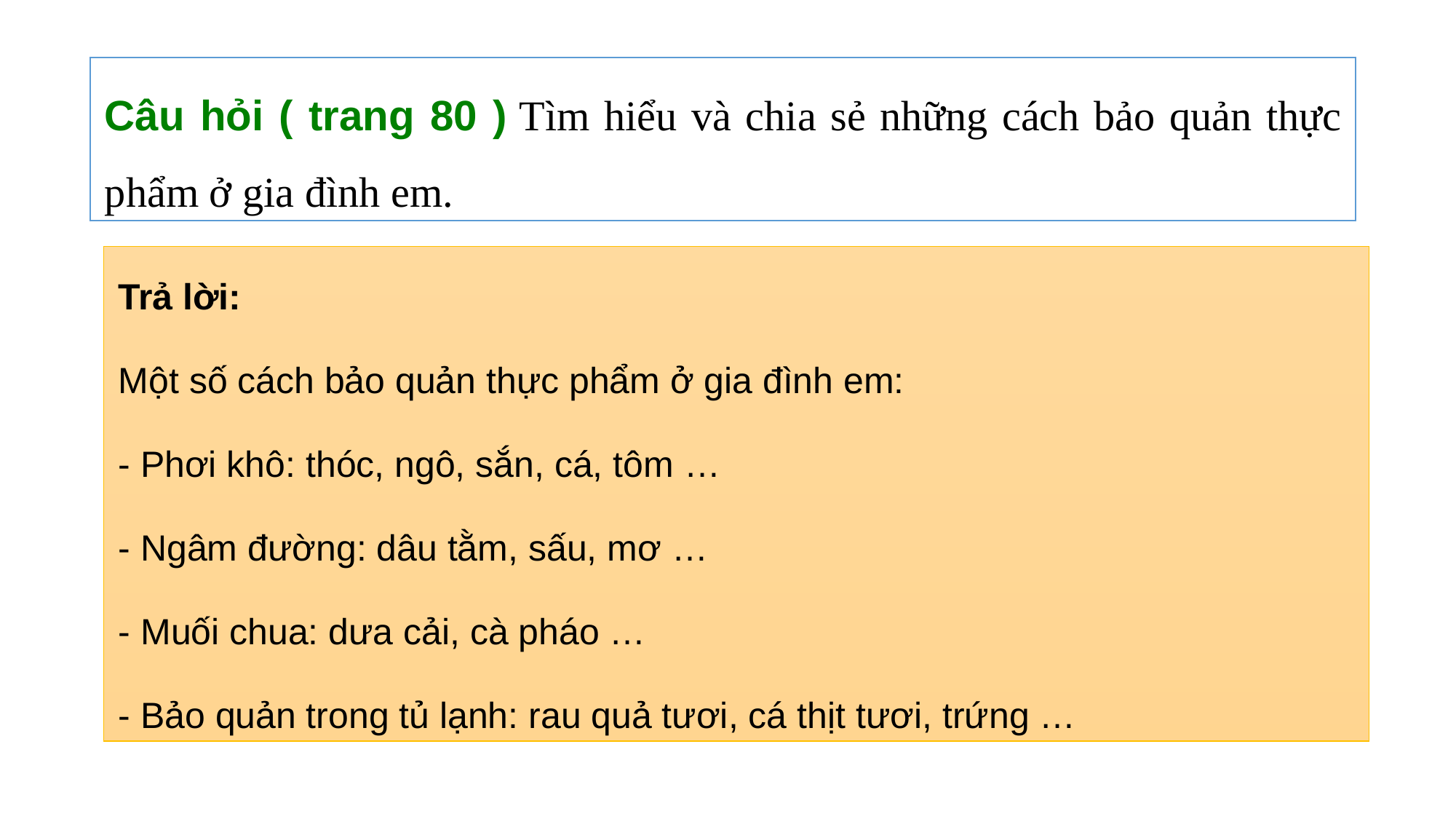

Câu hỏi ( trang 80 ) Tìm hiểu và chia sẻ những cách bảo quản thực phẩm ở gia đình em.
Trả lời:
Một số cách bảo quản thực phẩm ở gia đình em:
- Phơi khô: thóc, ngô, sắn, cá, tôm …
- Ngâm đường: dâu tằm, sấu, mơ …
- Muối chua: dưa cải, cà pháo …
- Bảo quản trong tủ lạnh: rau quả tươi, cá thịt tươi, trứng …